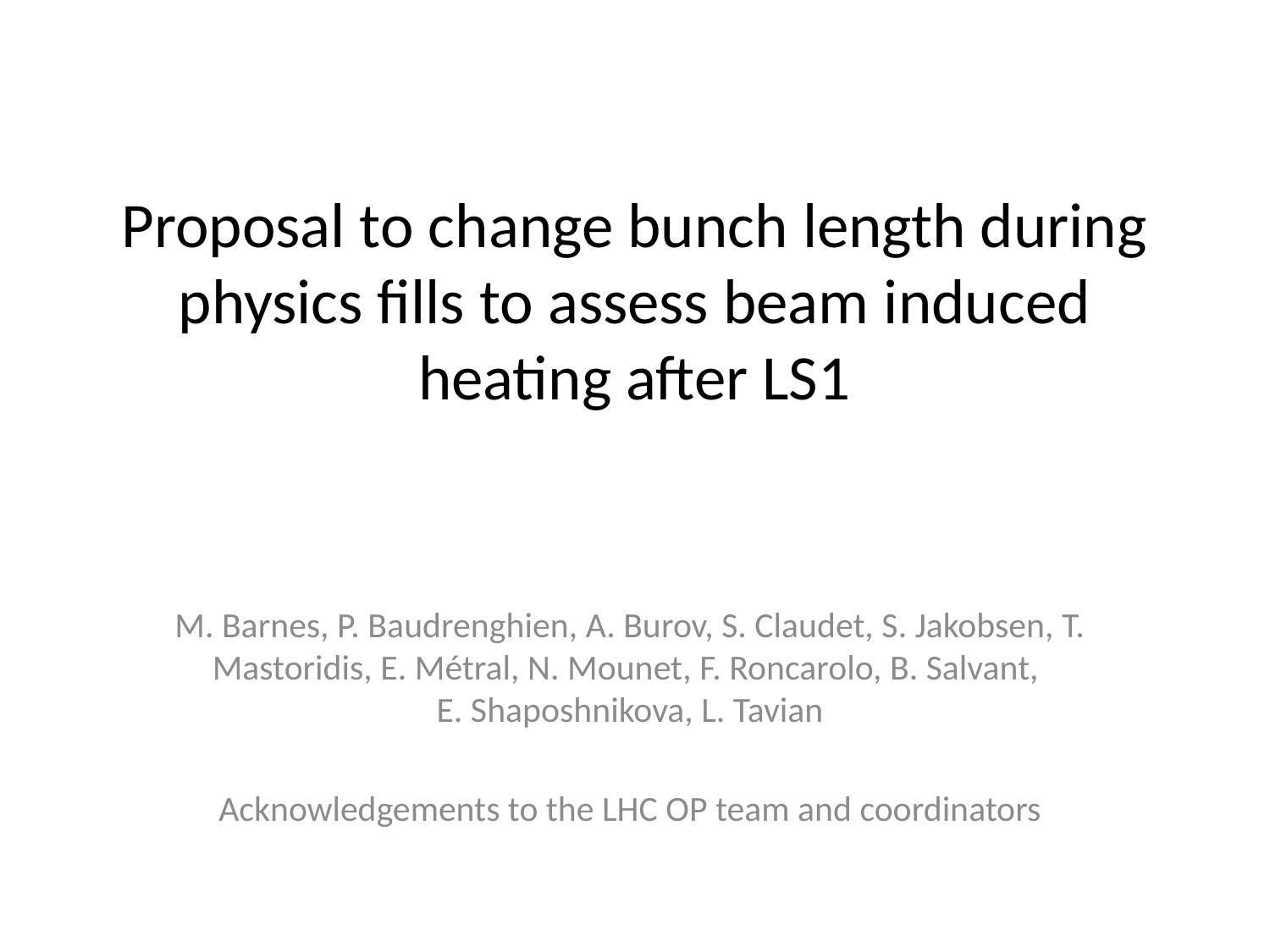

# Proposal to change bunch length during physics fills to assess beam induced heating after LS1
M. Barnes, P. Baudrenghien, A. Burov, S. Claudet, S. Jakobsen, T. Mastoridis, E. Métral, N. Mounet, F. Roncarolo, B. Salvant,
E. Shaposhnikova, L. Tavian

Acknowledgements to the LHC OP team and coordinators